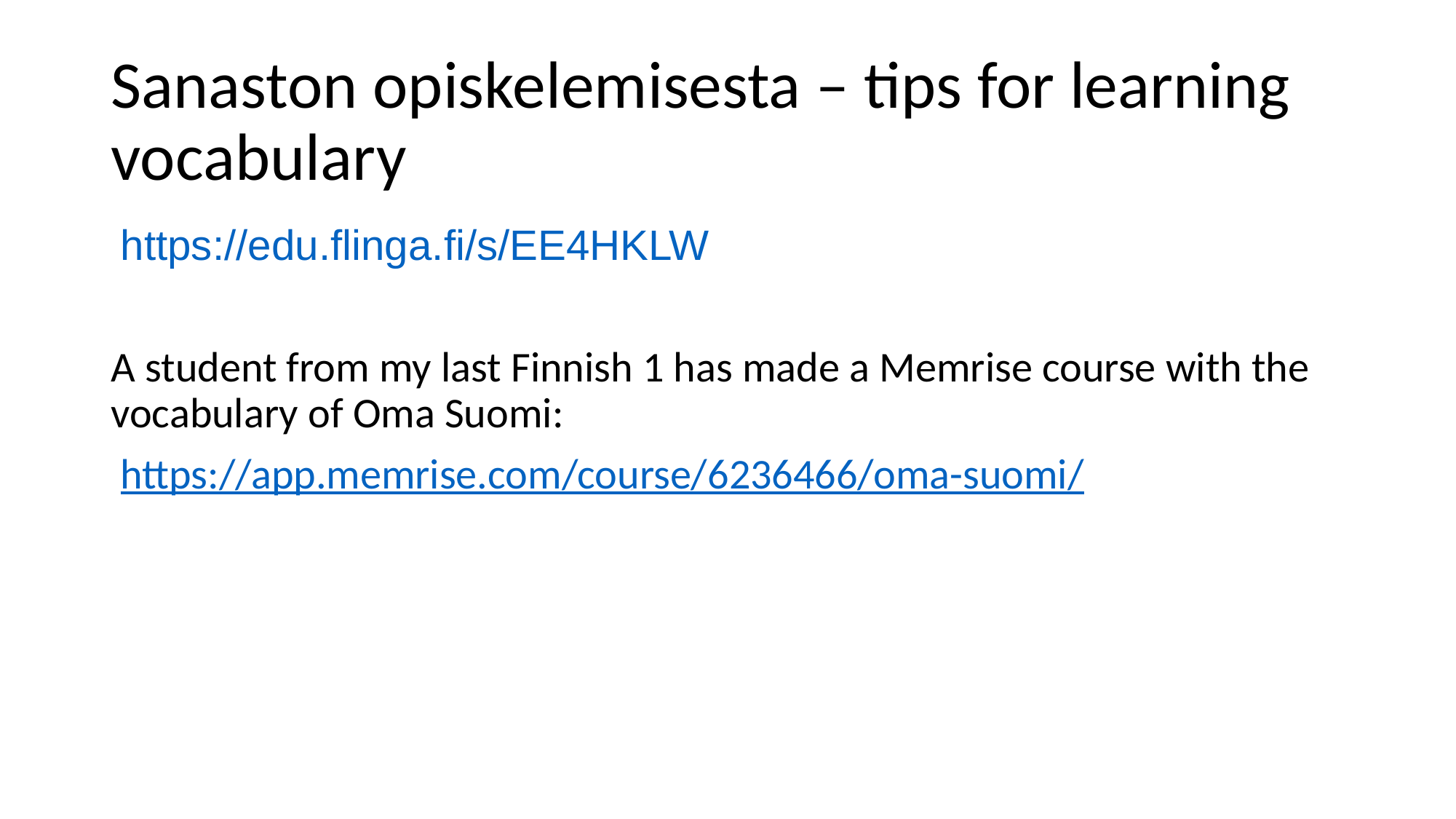

# Sanaston opiskelemisesta – tips for learning vocabulary
 https://edu.flinga.fi/s/EE4HKLW

A student from my last Finnish 1 has made a Memrise course with the vocabulary of Oma Suomi:
 https://app.memrise.com/course/6236466/oma-suomi/